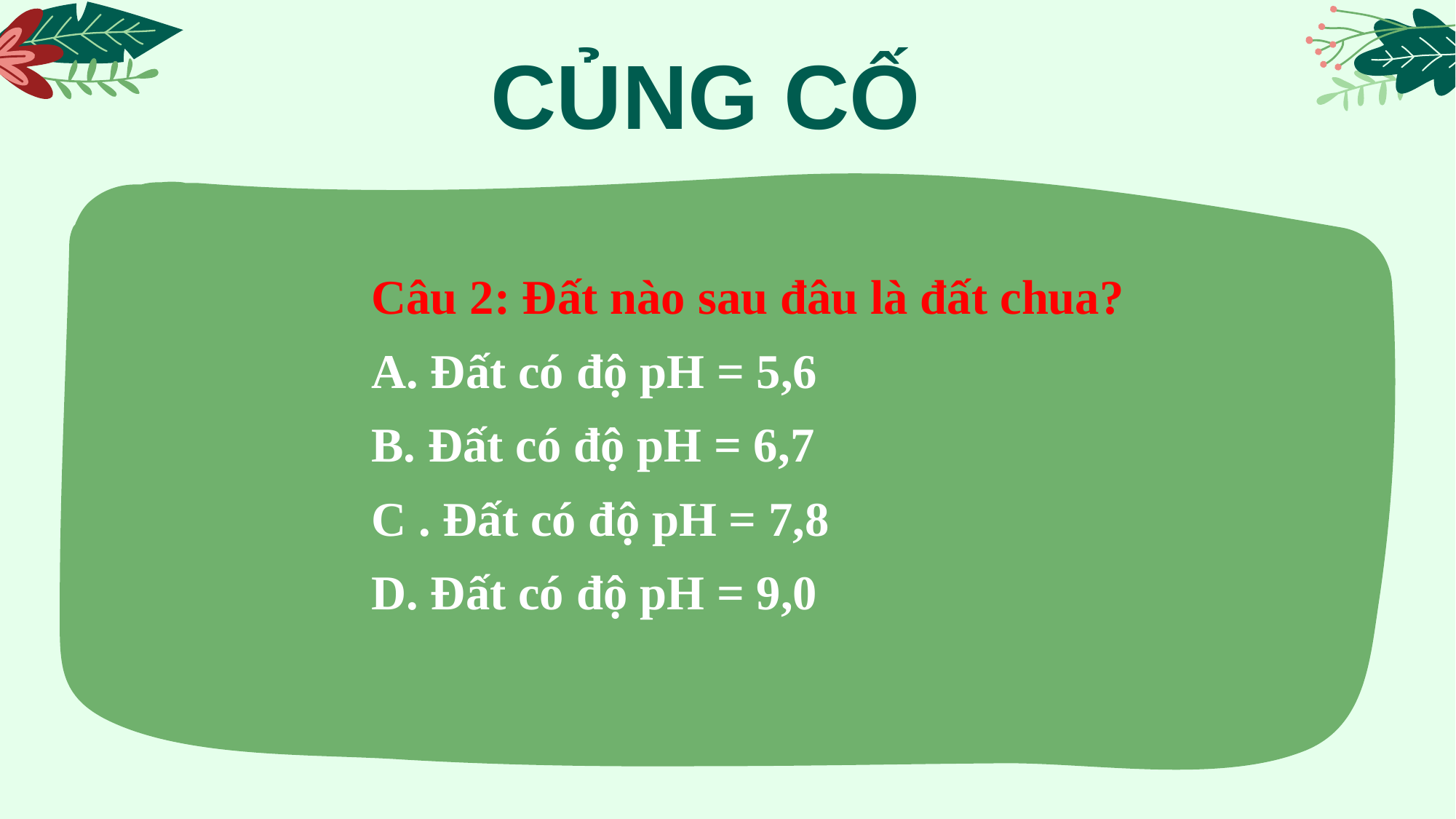

# CỦNG CỐ
Câu 2: Đất nào sau đâu là đất chua?
A. Đất có độ pH = 5,6
B. Đất có độ pH = 6,7
C . Đất có độ pH = 7,8
D. Đất có độ pH = 9,0